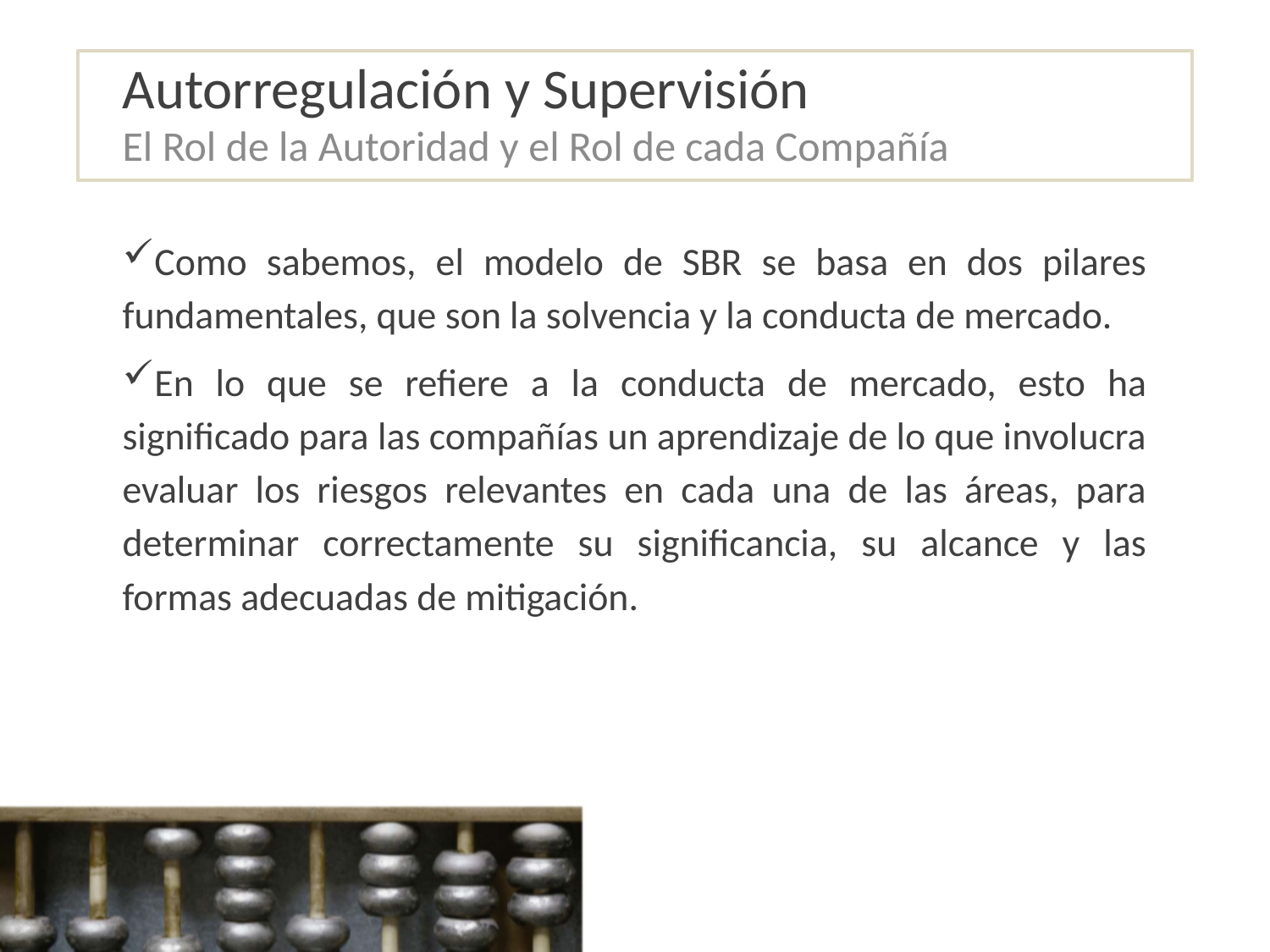

# Autorregulación y Supervisión
El Rol de la Autoridad y el Rol de cada Compañía
Como sabemos, el modelo de SBR se basa en dos pilares fundamentales, que son la solvencia y la conducta de mercado.
En lo que se refiere a la conducta de mercado, esto ha significado para las compañías un aprendizaje de lo que involucra evaluar los riesgos relevantes en cada una de las áreas, para determinar correctamente su significancia, su alcance y las formas adecuadas de mitigación.